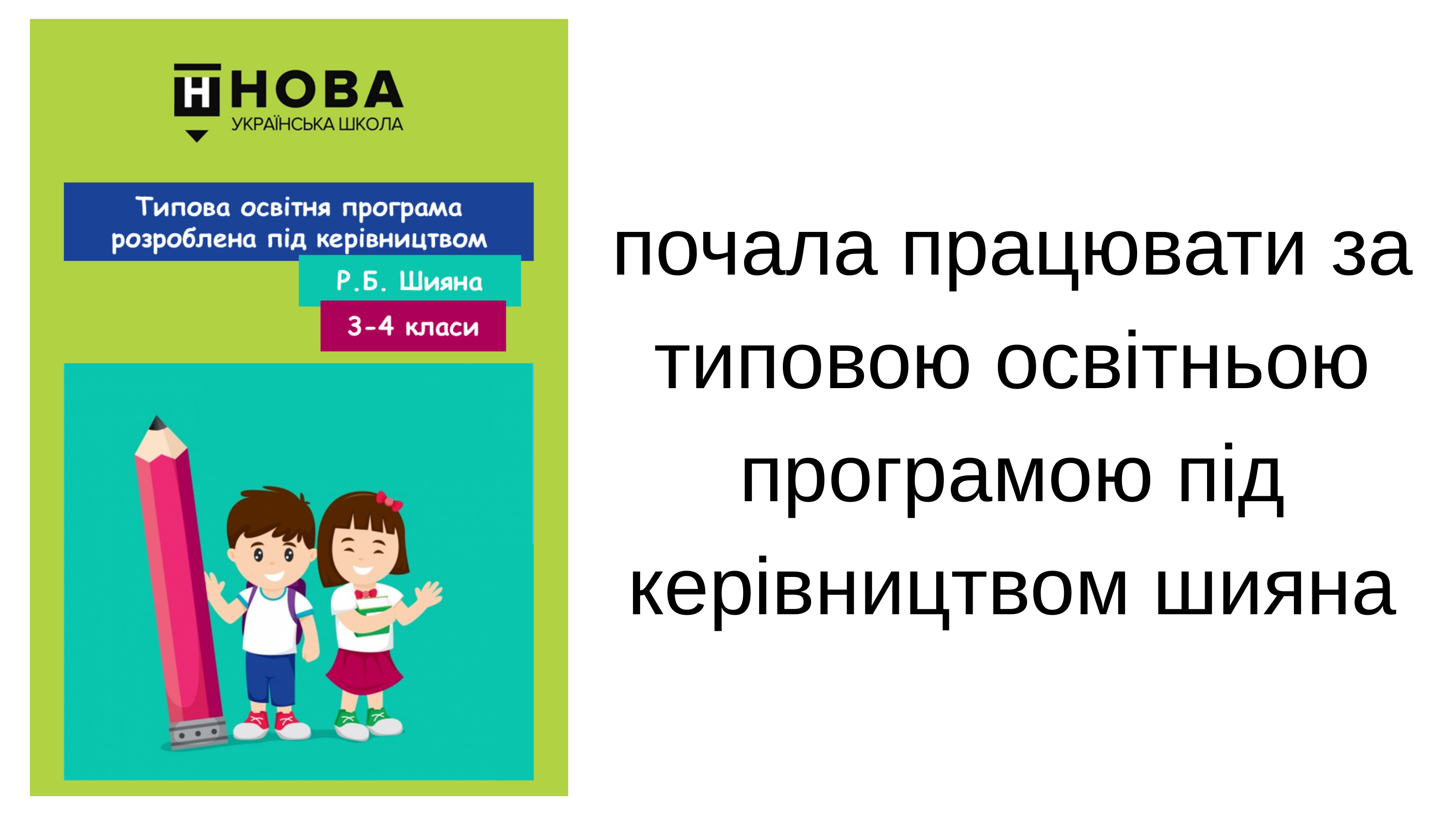

почала працювати за типовою освітньою програмою під керівництвом шияна